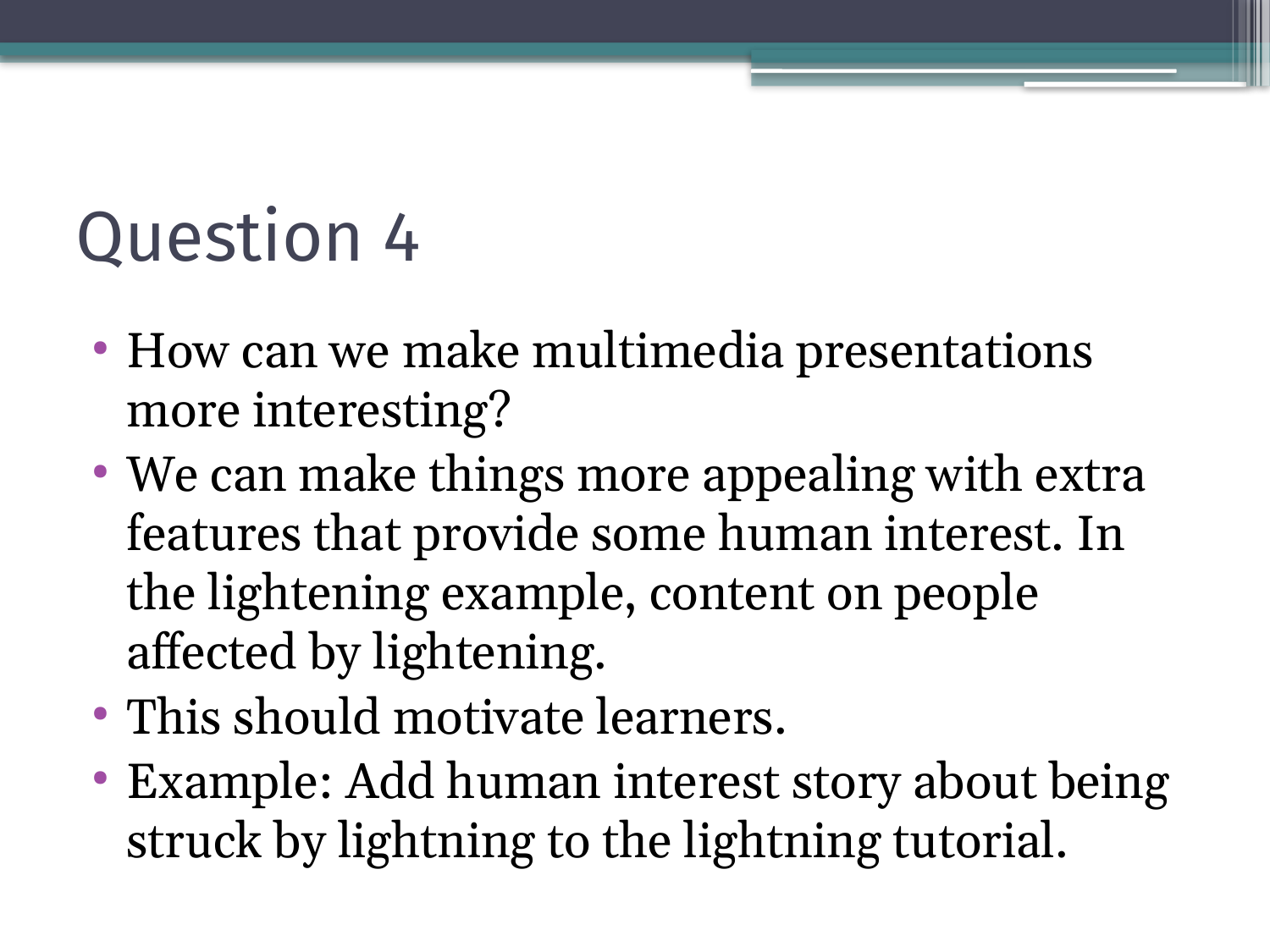

# Question 4
How can we make multimedia presentations more interesting?
We can make things more appealing with extra features that provide some human interest. In the lightening example, content on people affected by lightening.
This should motivate learners.
Example: Add human interest story about being struck by lightning to the lightning tutorial.